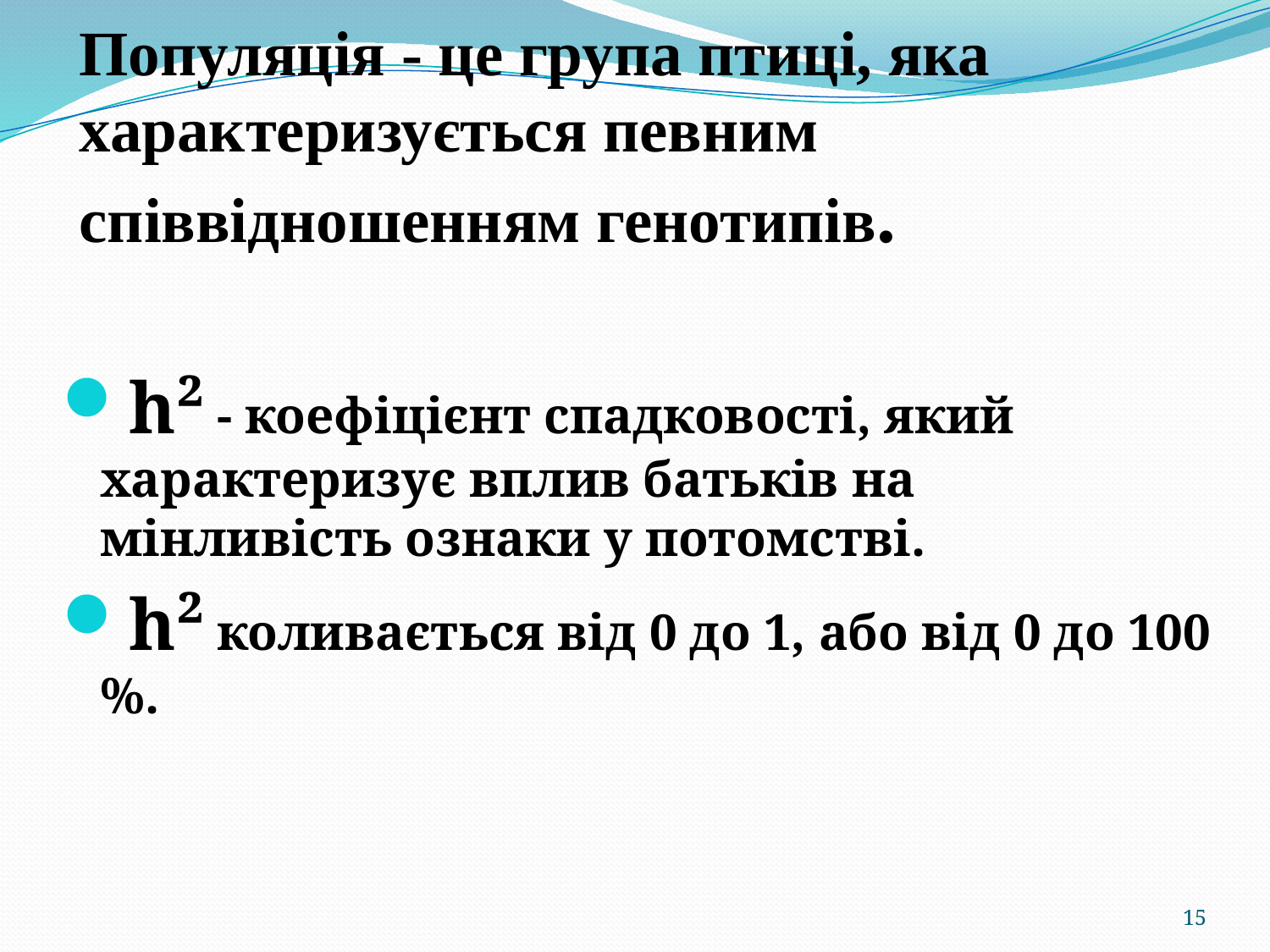

# Популяція - це група птиці, яка характеризується певним співвідношенням генотипів.
h² - коефіцієнт спадковості, який характеризує вплив батьків на мінливість ознаки у потомстві.
h² коливається від 0 до 1, або від 0 до 100 %.

15